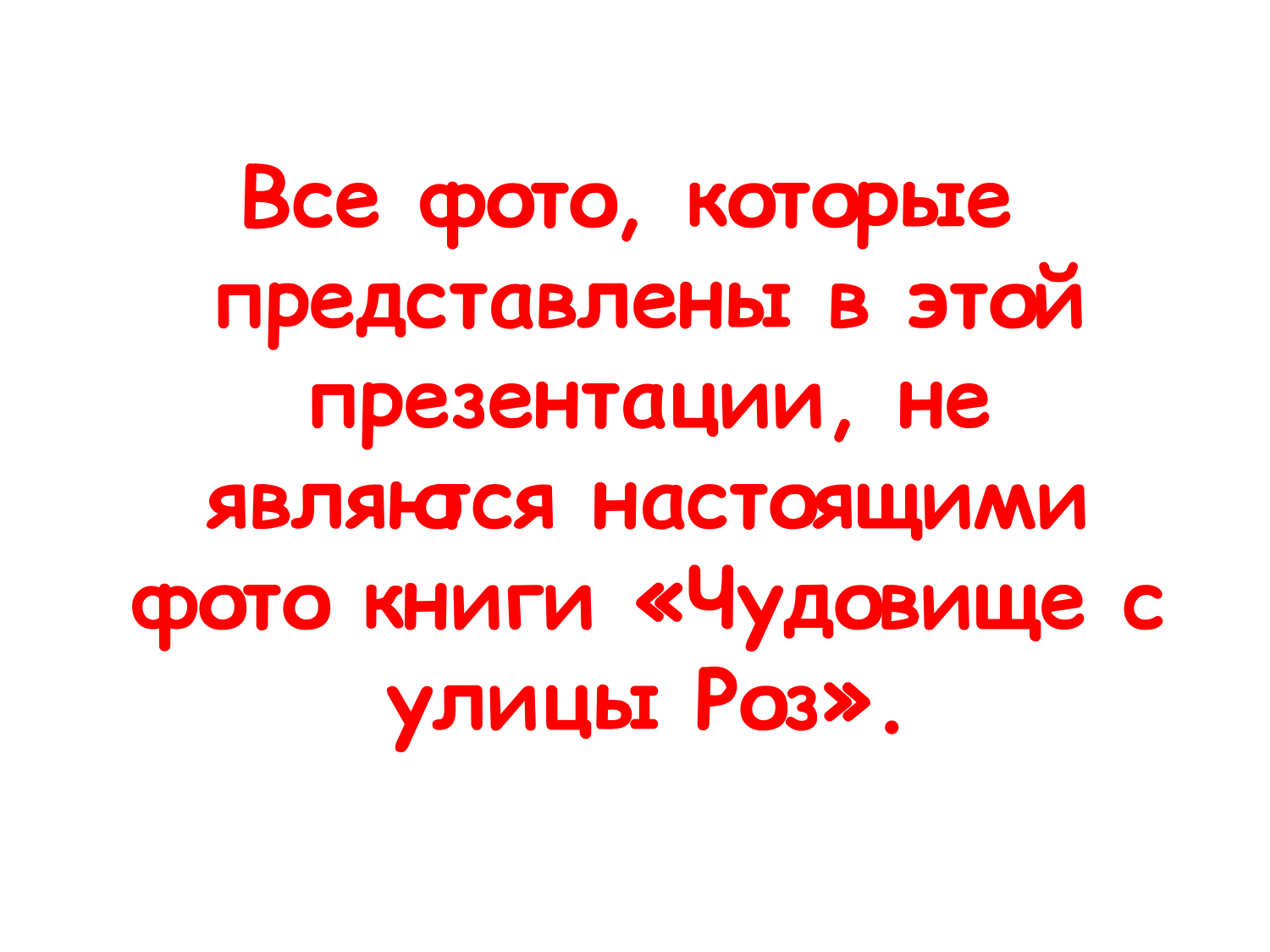

Все фото, которые представлены в этой презентации, не являются настоящими фото книги «Чудовище с улицы Роз».